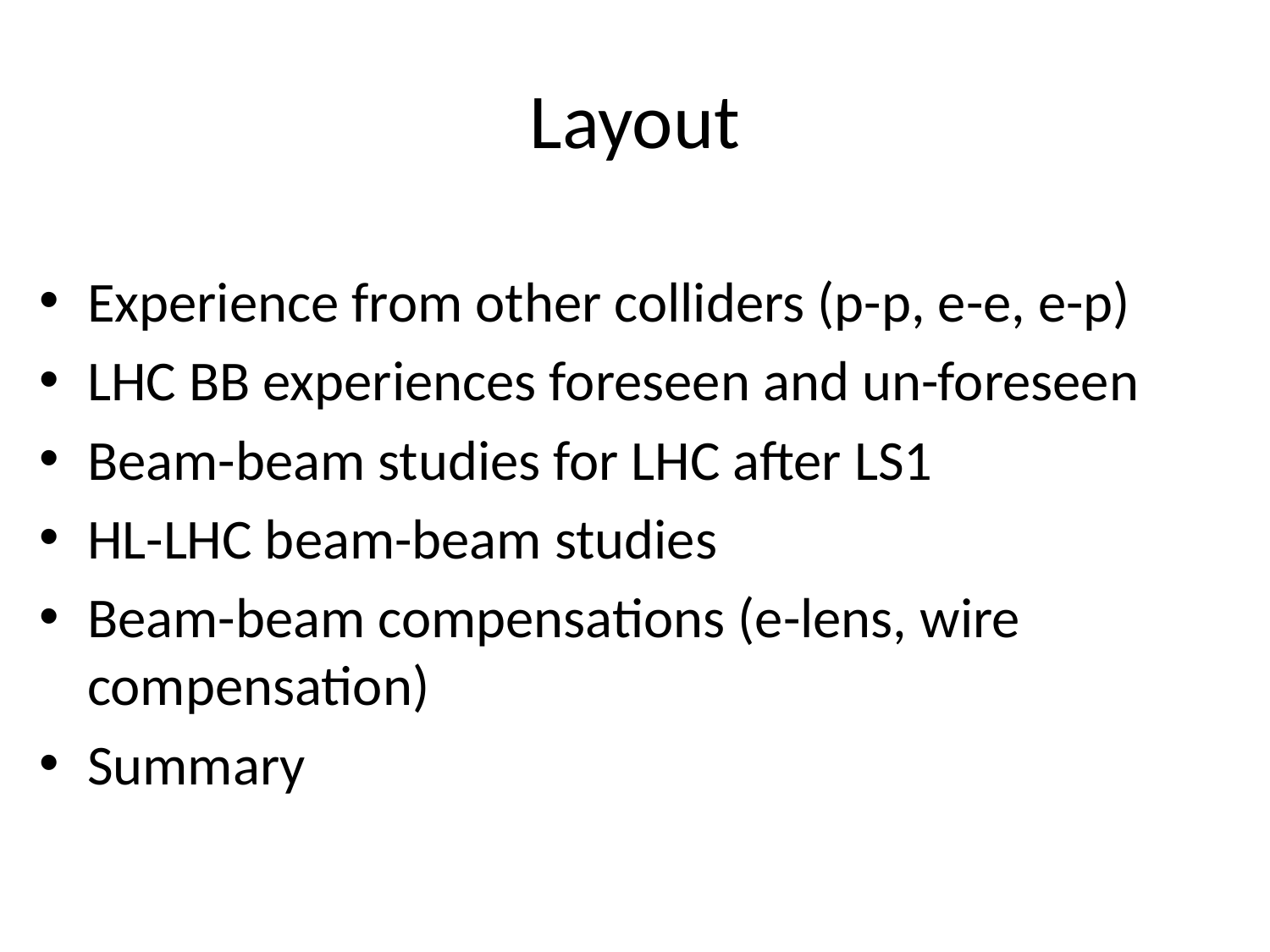

# Layout
Experience from other colliders (p-p, e-e, e-p)
LHC BB experiences foreseen and un-foreseen
Beam-beam studies for LHC after LS1
HL-LHC beam-beam studies
Beam-beam compensations (e-lens, wire compensation)
Summary